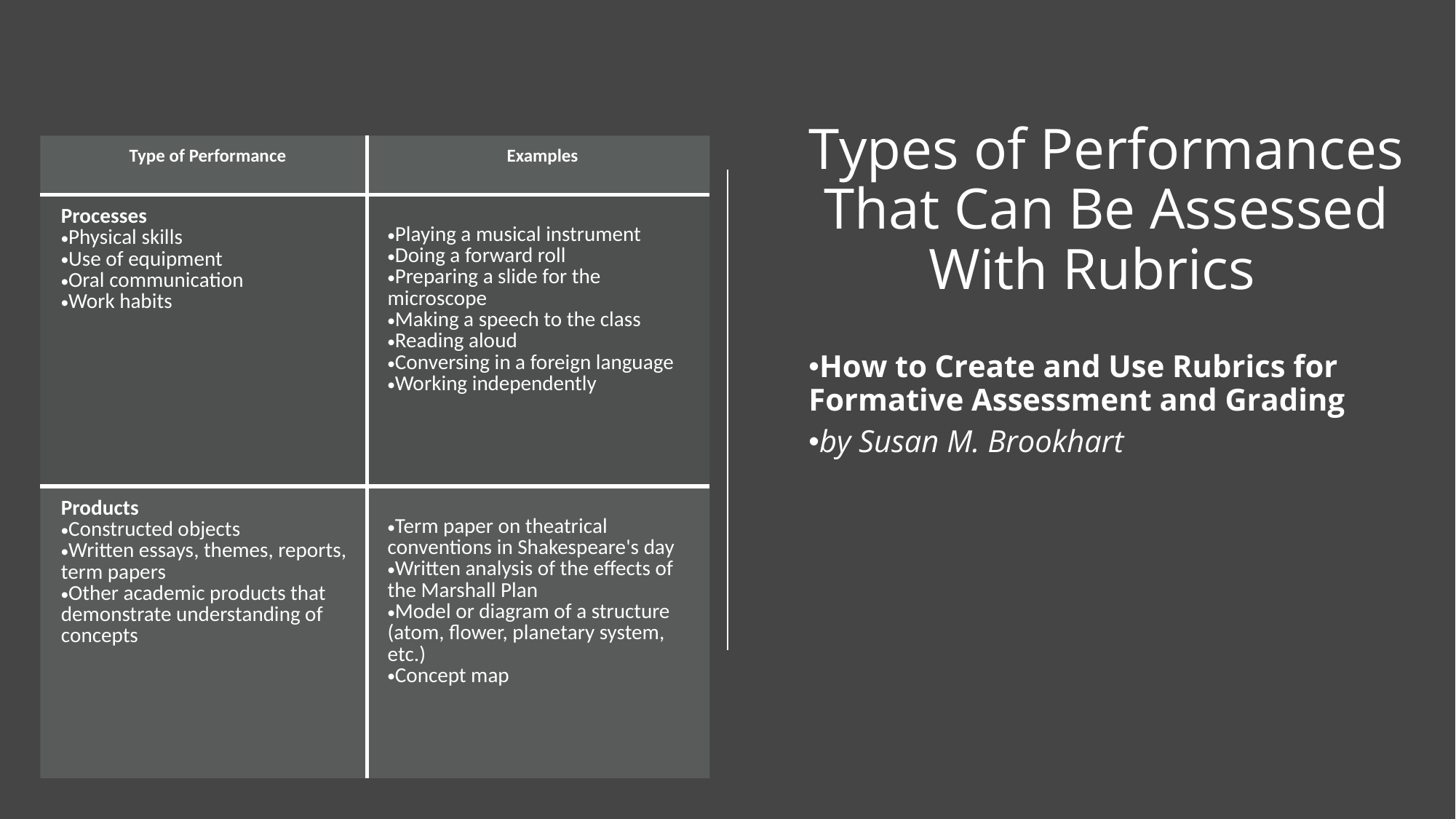

# Types of Performances That Can Be Assessed With Rubrics
| Type of Performance | Examples |
| --- | --- |
| Processes Physical skills Use of equipment Oral communication Work habits | Playing a musical instrument Doing a forward roll Preparing a slide for the microscope Making a speech to the class Reading aloud Conversing in a foreign language Working independently |
| Products Constructed objects Written essays, themes, reports, term papers Other academic products that demonstrate understanding of concepts | Term paper on theatrical conventions in Shakespeare's day Written analysis of the effects of the Marshall Plan Model or diagram of a structure (atom, flower, planetary system, etc.) Concept map |
How to Create and Use Rubrics for Formative Assessment and Grading
by Susan M. Brookhart